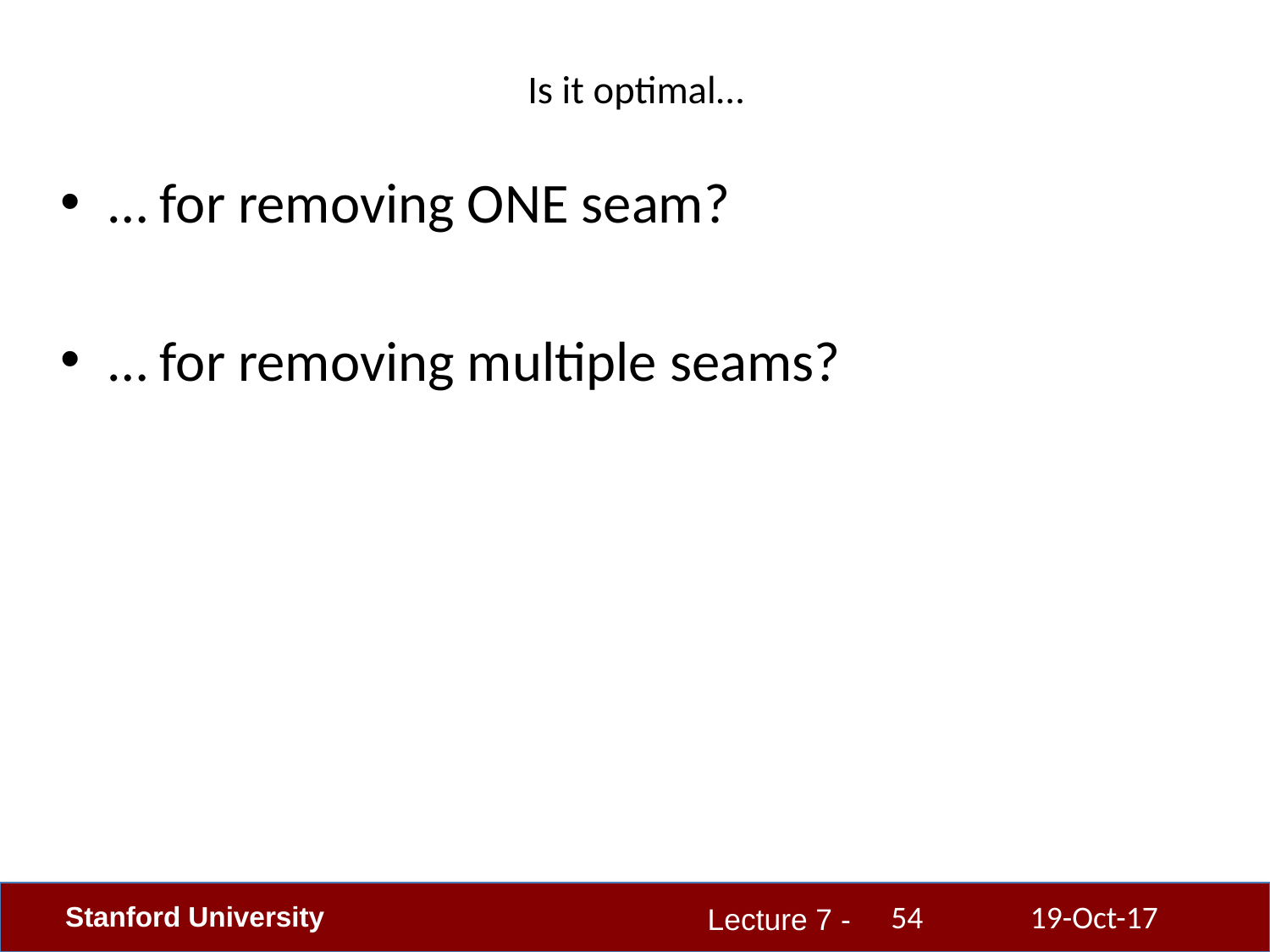

# Is it optimal…
… for removing ONE seam?

… for removing multiple seams?
54
19-Oct-17